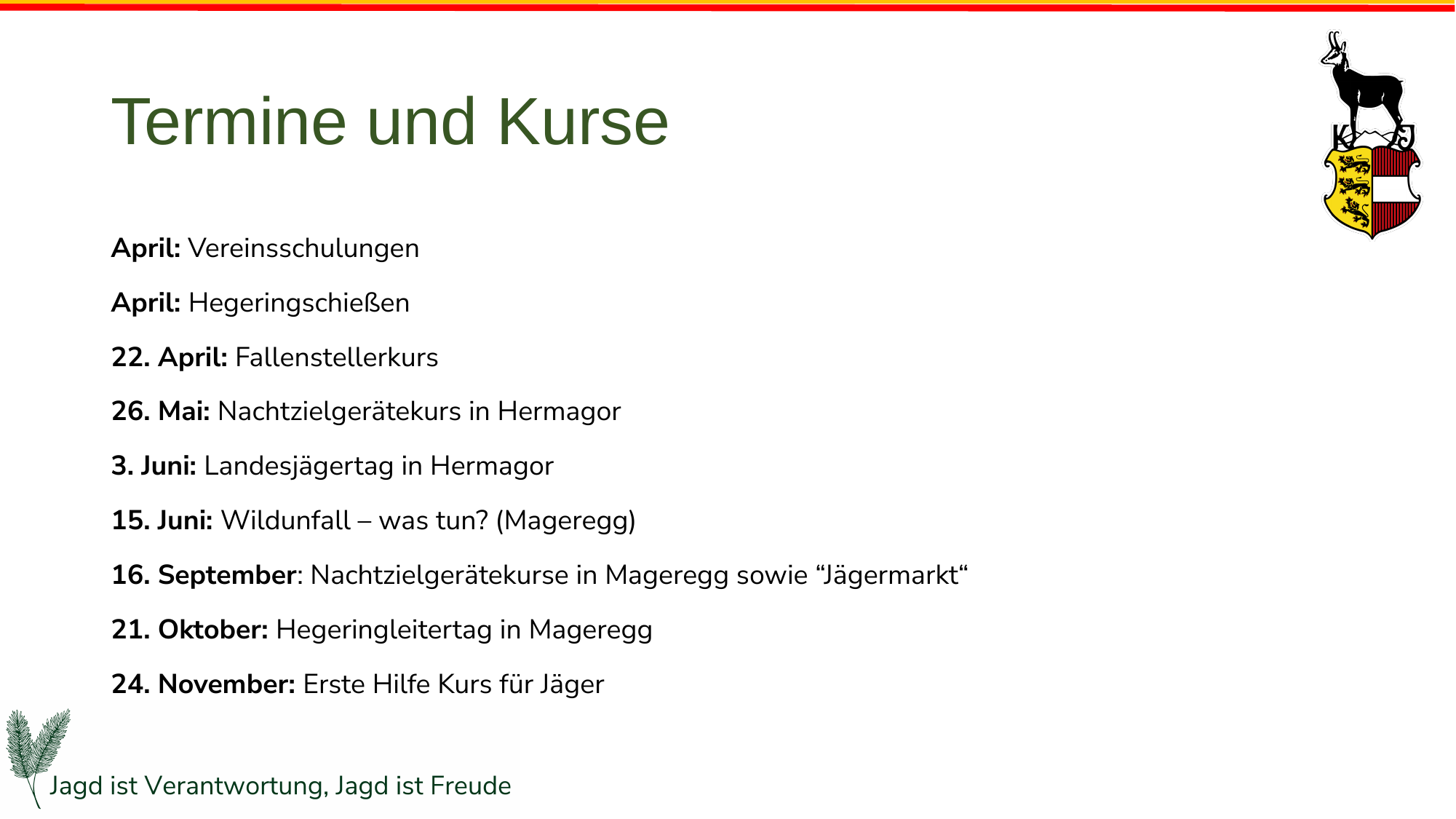

# Termine und Kurse
April: Vereinsschulungen
April: Hegeringschießen
22. April: Fallenstellerkurs
26. Mai: Nachtzielgerätekurs in Hermagor
3. Juni: Landesjägertag in Hermagor
15. Juni: Wildunfall – was tun? (Mageregg)
16. September: Nachtzielgerätekurse in Mageregg sowie “Jägermarkt“
21. Oktober: Hegeringleitertag in Mageregg
24. November: Erste Hilfe Kurs für Jäger